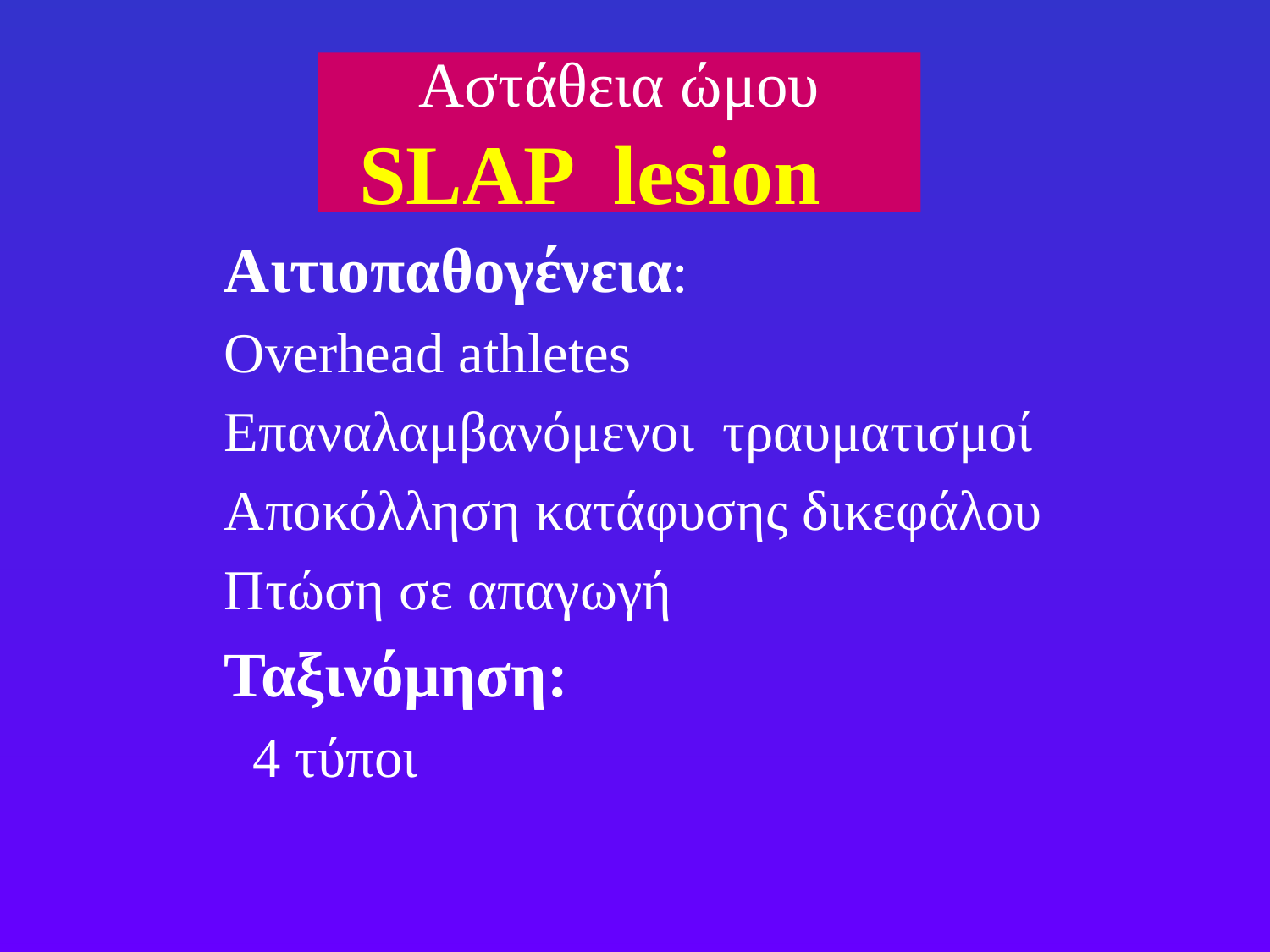

# Αστάθεια ώμου SLAP  lesion
Αιτιοπαθογένεια:
Overhead athletes
Επαναλαμβανόμενοι  τραυματισμοί
Αποκόλληση κατάφυσης δικεφάλου
Πτώση σε απαγωγή
Ταξινόμηση:
  4 τύποι